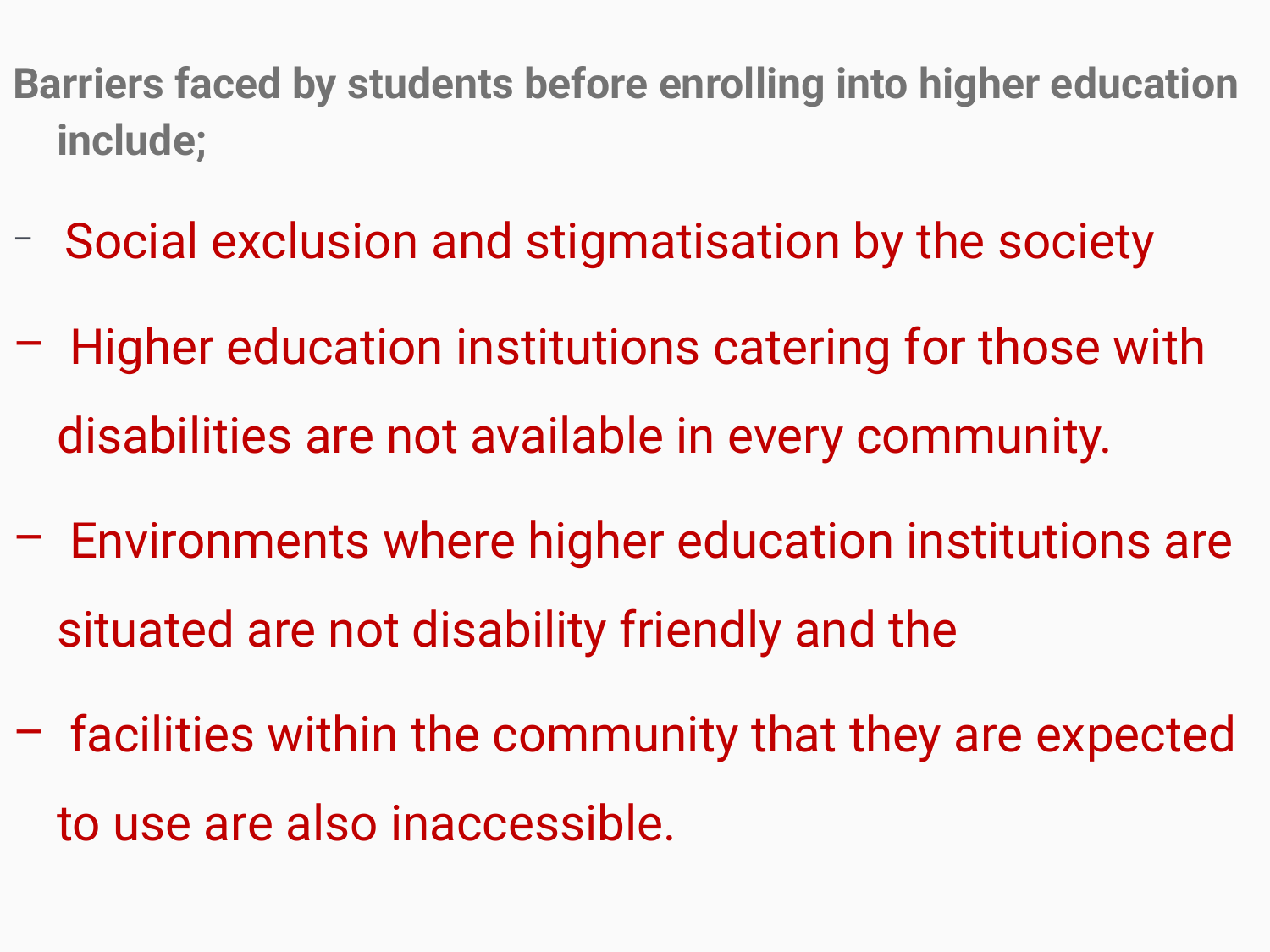

Barriers faced by students before enrolling into higher education include;
 Social exclusion and stigmatisation by the society
 Higher education institutions catering for those with disabilities are not available in every community.
 Environments where higher education institutions are situated are not disability friendly and the
 facilities within the community that they are expected to use are also inaccessible.